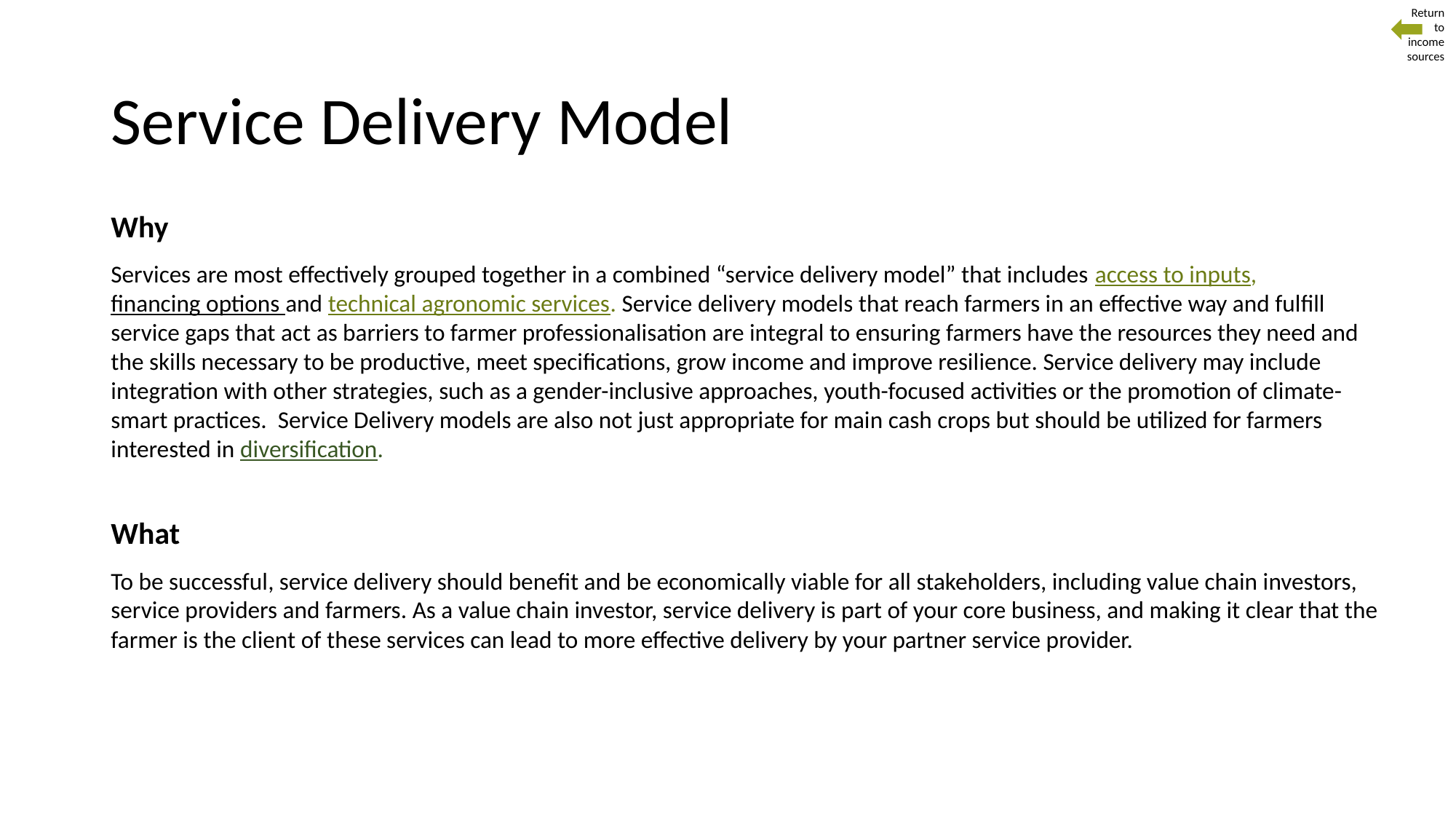

Return
to
 income sources

# Service Delivery Model
Why
Services are most effectively grouped together in a combined “service delivery model” that includes access to inputs, financing options and technical agronomic services. Service delivery models that reach farmers in an effective way and fulfill service gaps that act as barriers to farmer professionalisation are integral to ensuring farmers have the resources they need and the skills necessary to be productive, meet specifications, grow income and improve resilience. Service delivery may include integration with other strategies, such as a gender-inclusive approaches, youth-focused activities or the promotion of climate-smart practices.  Service Delivery models are also not just appropriate for main cash crops but should be utilized for farmers interested in diversification.
What
To be successful, service delivery should benefit and be economically viable for all stakeholders, including value chain investors, service providers and farmers. As a value chain investor, service delivery is part of your core business, and making it clear that the farmer is the client of these services can lead to more effective delivery by your partner service provider.